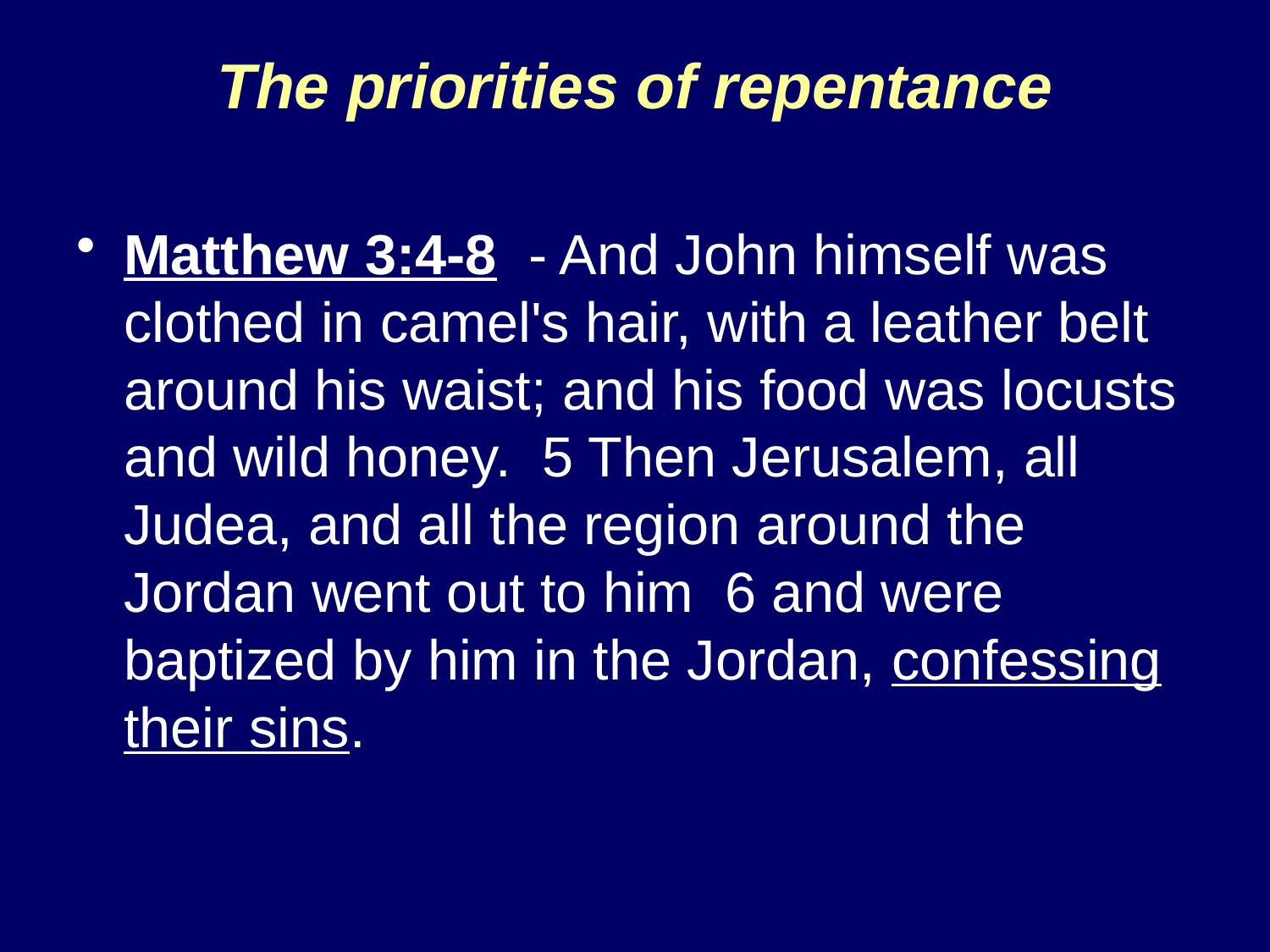

# The priorities of repentance
Matthew 3:4-8  - And John himself was clothed in camel's hair, with a leather belt around his waist; and his food was locusts and wild honey.  5 Then Jerusalem, all Judea, and all the region around the Jordan went out to him  6 and were baptized by him in the Jordan, confessing their sins.